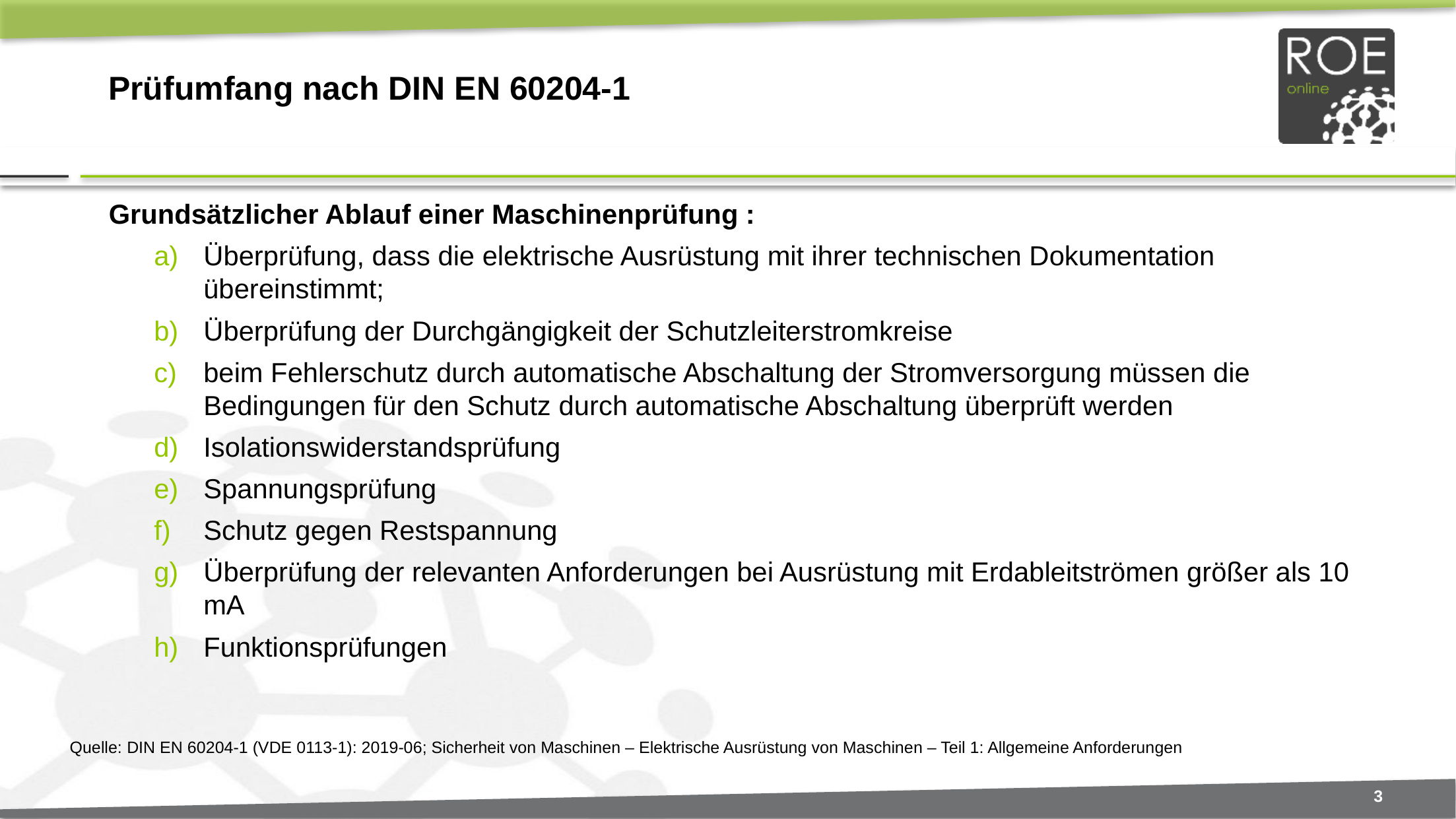

# Prüfumfang nach DIN EN 60204-1
Grundsätzlicher Ablauf einer Maschinenprüfung :
Überprüfung, dass die elektrische Ausrüstung mit ihrer technischen Dokumentation übereinstimmt;
Überprüfung der Durchgängigkeit der Schutzleiterstromkreise
beim Fehlerschutz durch automatische Abschaltung der Stromversorgung müssen die Bedingungen für den Schutz durch automatische Abschaltung überprüft werden
Isolationswiderstandsprüfung
Spannungsprüfung
Schutz gegen Restspannung
Überprüfung der relevanten Anforderungen bei Ausrüstung mit Erdableitströmen größer als 10 mA
Funktionsprüfungen

Quelle: DIN EN 60204-1 (VDE 0113-1): 2019-06; Sicherheit von Maschinen – Elektrische Ausrüstung von Maschinen – Teil 1: Allgemeine Anforderungen
3